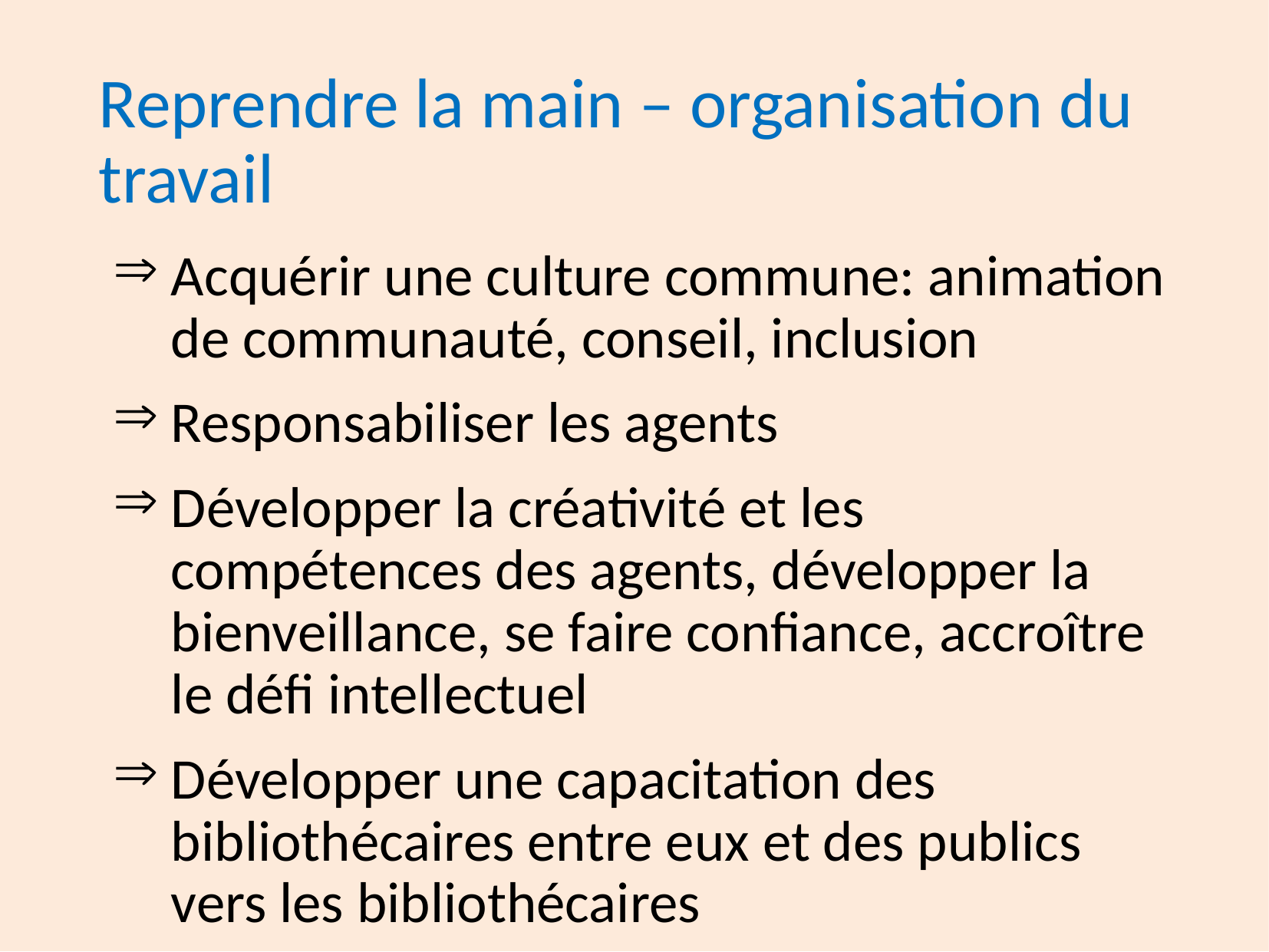

# Reprendre la main – organisation du travail
Acquérir une culture commune: animation de communauté, conseil, inclusion
Responsabiliser les agents
Développer la créativité et les compétences des agents, développer la bienveillance, se faire confiance, accroître le défi intellectuel
Développer une capacitation des bibliothécaires entre eux et des publics vers les bibliothécaires